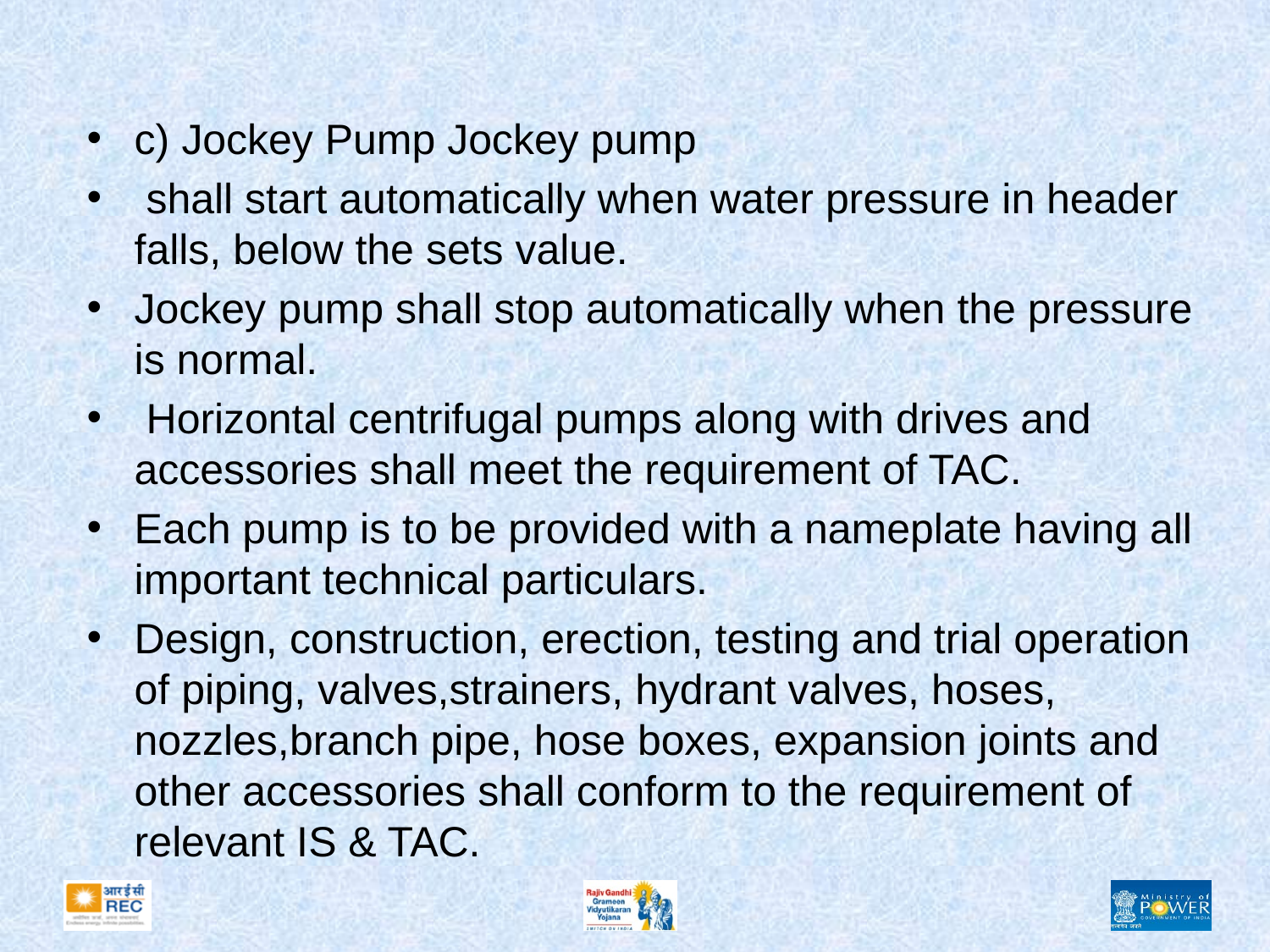

#
c) Jockey Pump Jockey pump
 shall start automatically when water pressure in header falls, below the sets value.
Jockey pump shall stop automatically when the pressure is normal.
 Horizontal centrifugal pumps along with drives and accessories shall meet the requirement of TAC.
Each pump is to be provided with a nameplate having all important technical particulars.
Design, construction, erection, testing and trial operation of piping, valves,strainers, hydrant valves, hoses, nozzles,branch pipe, hose boxes, expansion joints and other accessories shall conform to the requirement of relevant IS & TAC.